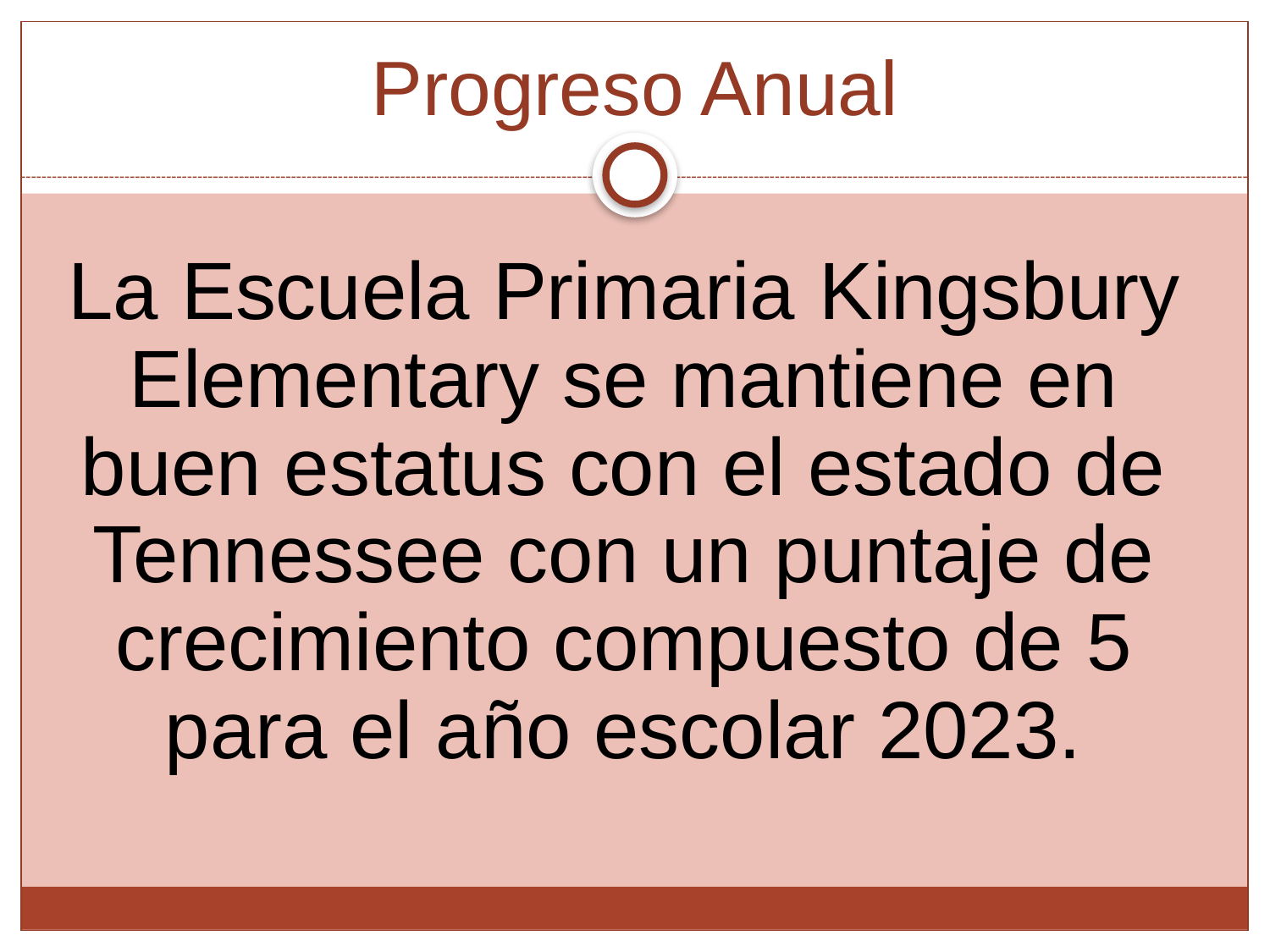

# Progreso Anual
La Escuela Primaria Kingsbury Elementary se mantiene en buen estatus con el estado de Tennessee con un puntaje de crecimiento compuesto de 5 para el año escolar 2023.